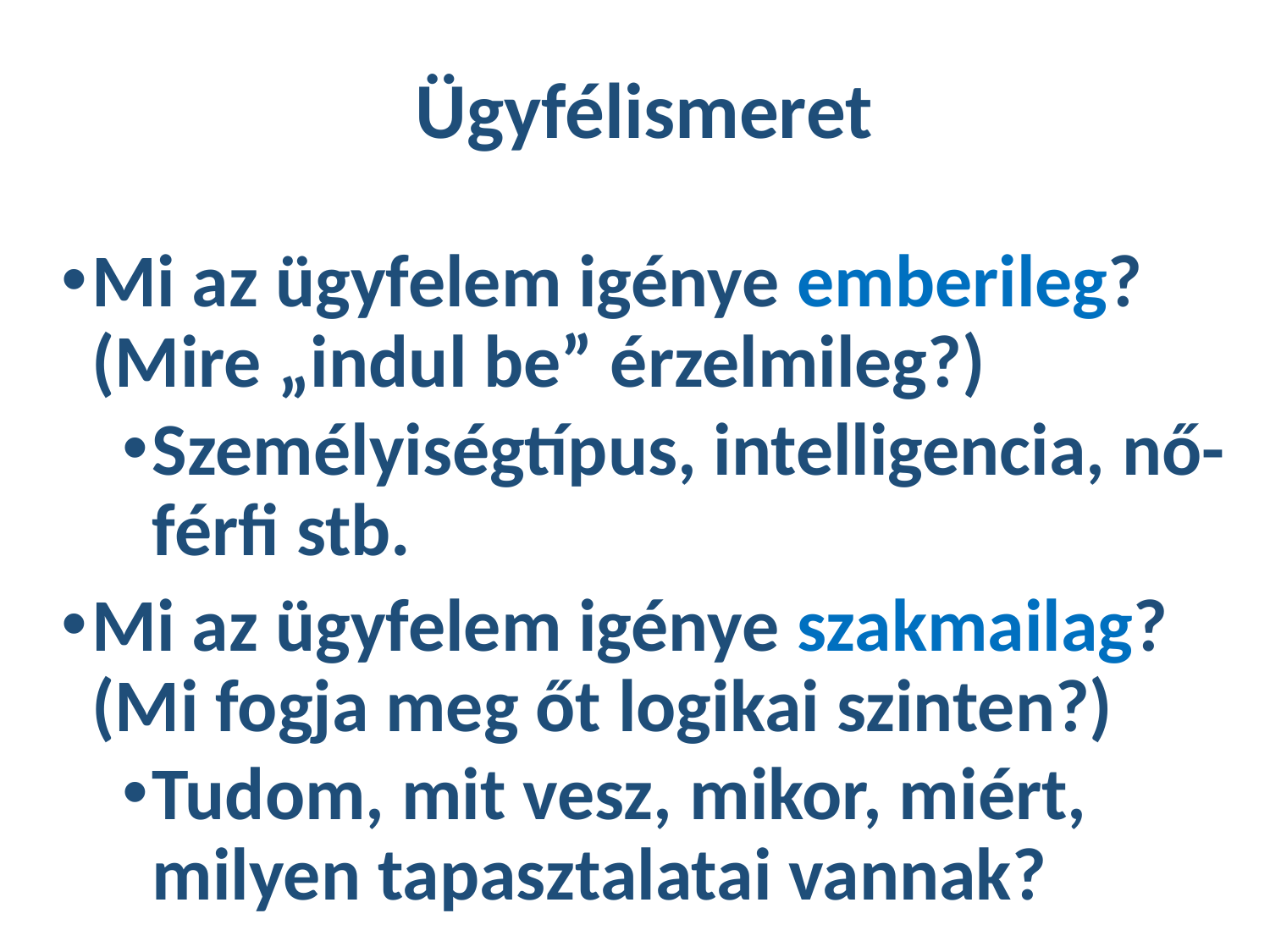

# Ügyfélismeret

Mi az ügyfelem igénye emberileg? (Mire „indul be” érzelmileg?)
Személyiségtípus, intelligencia, nő-férfi stb.
Mi az ügyfelem igénye szakmailag? (Mi fogja meg őt logikai szinten?)
Tudom, mit vesz, mikor, miért, milyen tapasztalatai vannak?